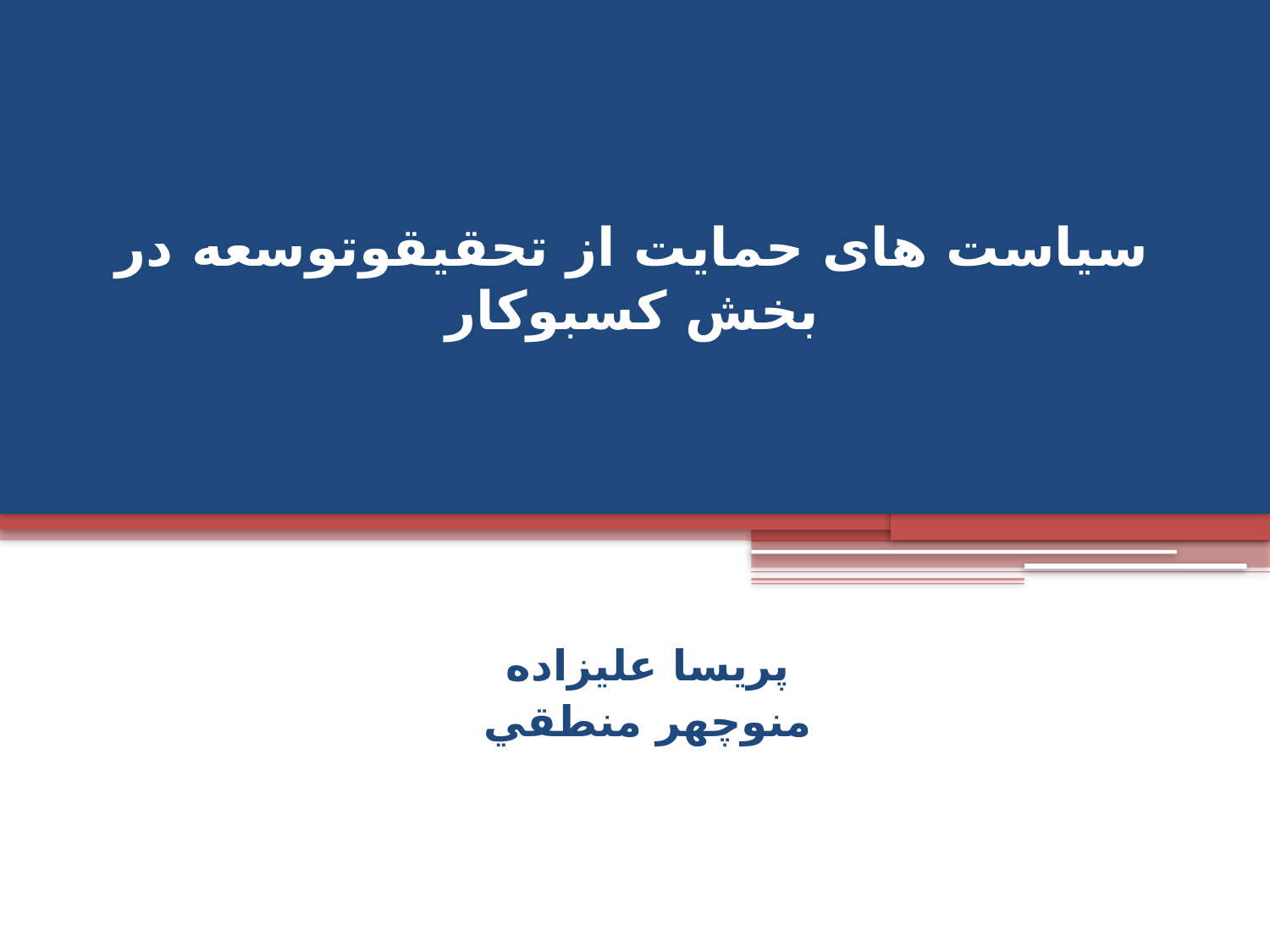

# سیاست های حمایت از تحقیق‏و‏توسعه در بخش كسب‏و‏كار

پريسا عليزاده
منوچهر منطقي